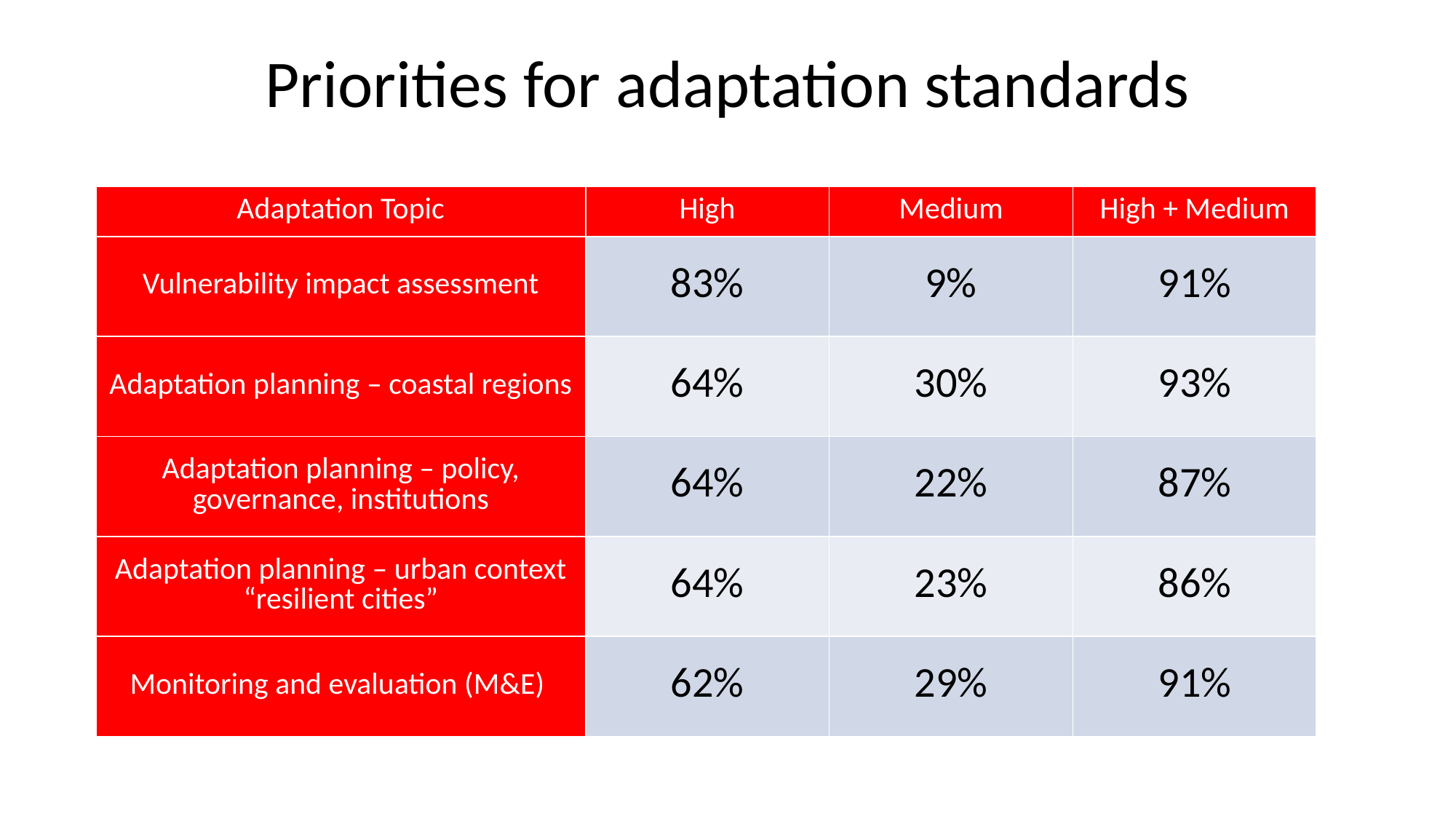

# Priorities for adaptation standards
| Adaptation Topic | High | Medium | High + Medium |
| --- | --- | --- | --- |
| Vulnerability impact assessment | 83% | 9% | 91% |
| Adaptation planning – coastal regions | 64% | 30% | 93% |
| Adaptation planning – policy, governance, institutions | 64% | 22% | 87% |
| Adaptation planning – urban context “resilient cities” | 64% | 23% | 86% |
| Monitoring and evaluation (M&E) | 62% | 29% | 91% |